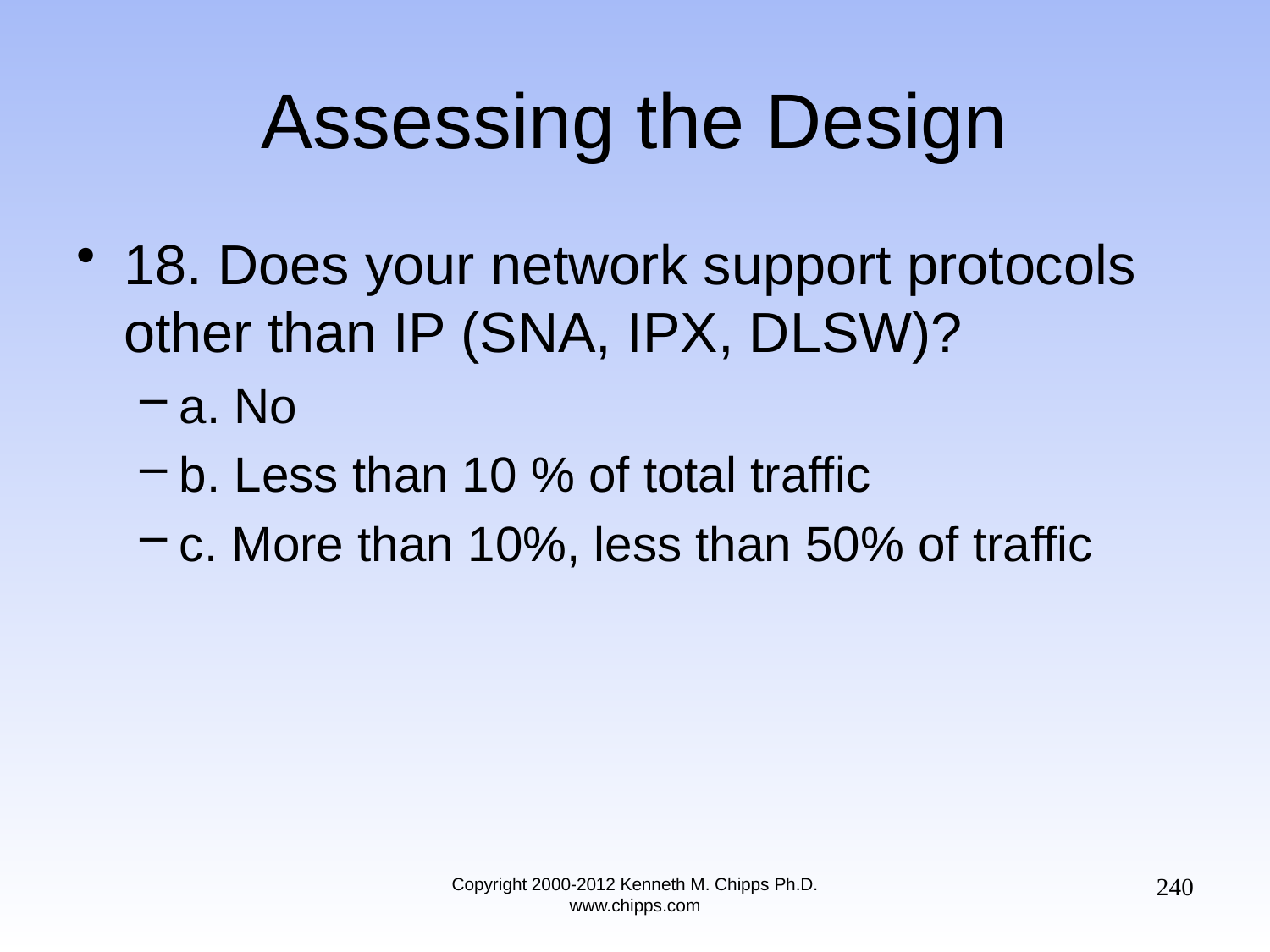

# Assessing the Design
18. Does your network support protocols other than IP (SNA, IPX, DLSW)?
a. No
b. Less than 10 % of total traffic
c. More than 10%, less than 50% of traffic
240
Copyright 2000-2012 Kenneth M. Chipps Ph.D. www.chipps.com